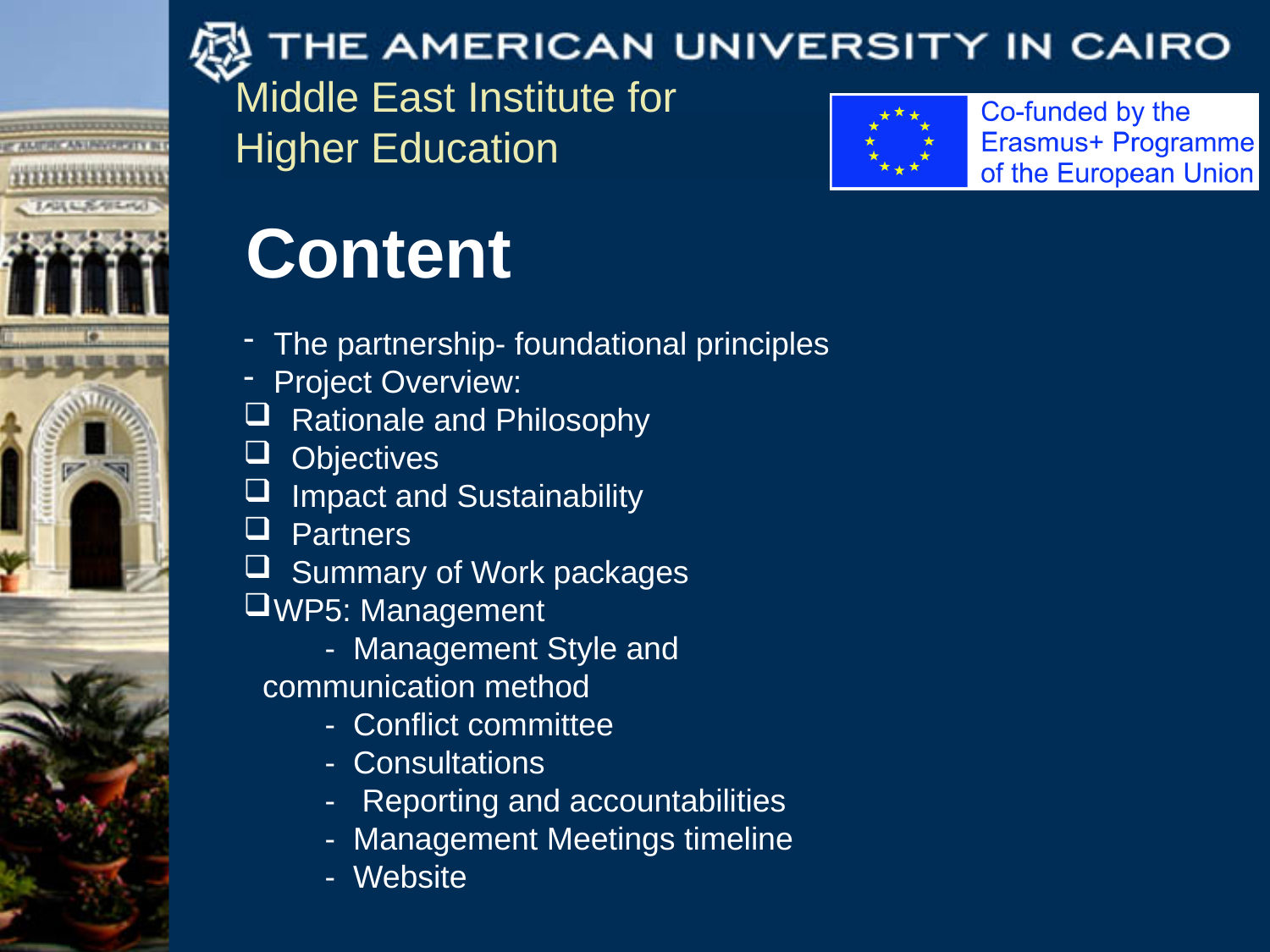

Content
The partnership- foundational principles
Project Overview:
  Rationale and Philosophy
  Objectives
  Impact and Sustainability
  Partners
  Summary of Work packages
WP5: Management
       -  Management Style and communication method
       -  Conflict committee
       -  Consultations
       -   Reporting and accountabilities
       -  Management Meetings timeline
       -  Website